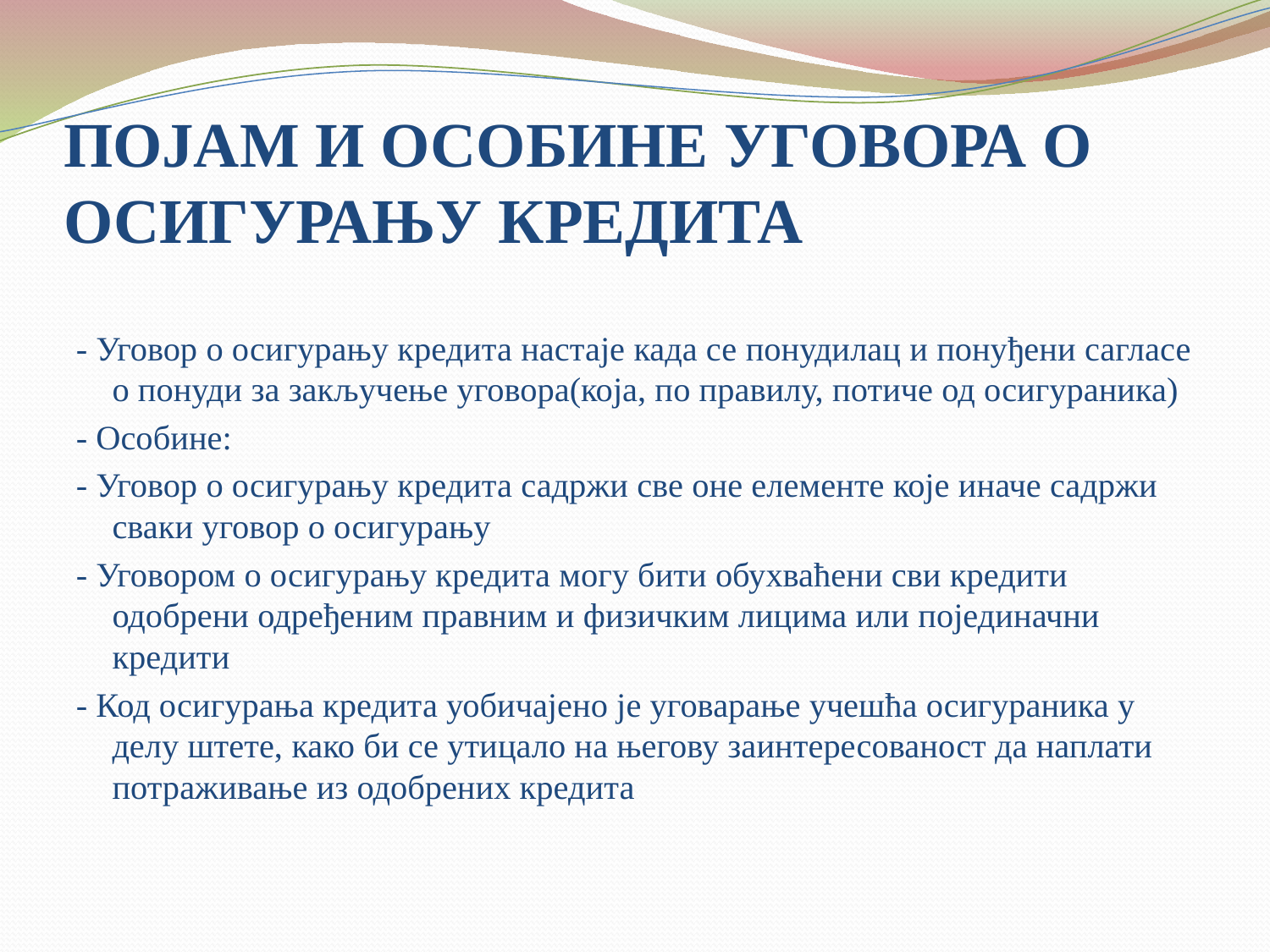

# ПОЈАМ И ОСОБИНЕ УГОВОРА О ОСИГУРАЊУ КРЕДИТА

- Уговор о осигурању кредита настаје када се понудилац и понуђени сагласе о понуди за закључење уговора(која, по правилу, потиче од осигураника)
- Особине:
- Уговор о осигурању кредита садржи све оне елементе које иначе садржи сваки уговор о осигурању
- Уговором о осигурању кредита могу бити обухваћени сви кредити одобрени одређеним правним и физичким лицима или појединачни кредити
- Код осигурања кредита уобичајено је уговарање учешћа осигураника у делу штете, како би се утицало на његову заинтересованост да наплати потраживање из одобрених кредита